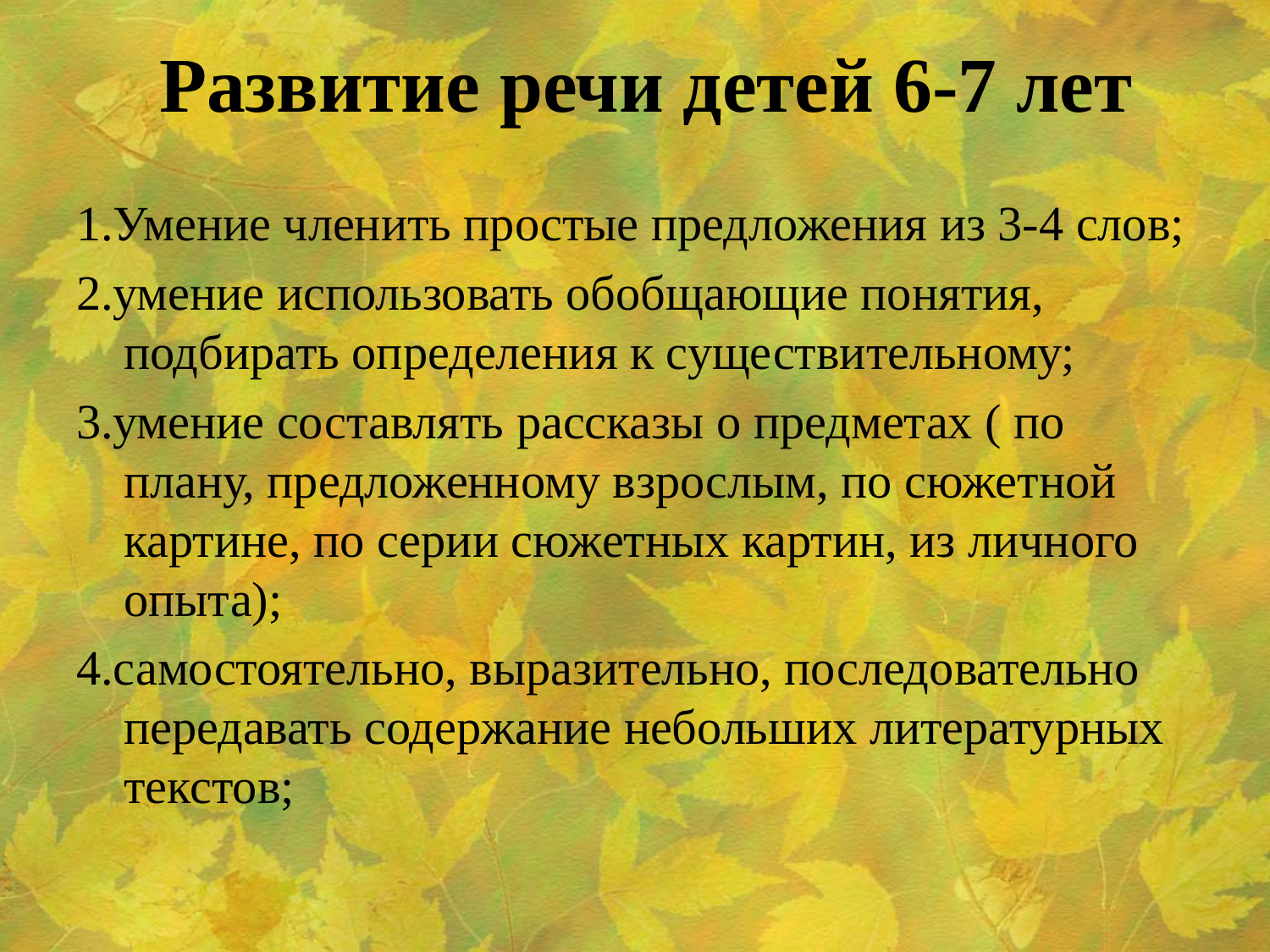

# Развитие речи детей 6-7 лет

1.Умение членить простые предложения из 3-4 слов;
2.умение использовать обобщающие понятия, подбирать определения к существительному;
3.умение составлять рассказы о предметах ( по плану, предложенному взрослым, по сюжетной картине, по серии сюжетных картин, из личного опыта);
4.самостоятельно, выразительно, последовательно передавать содержание небольших литературных текстов;